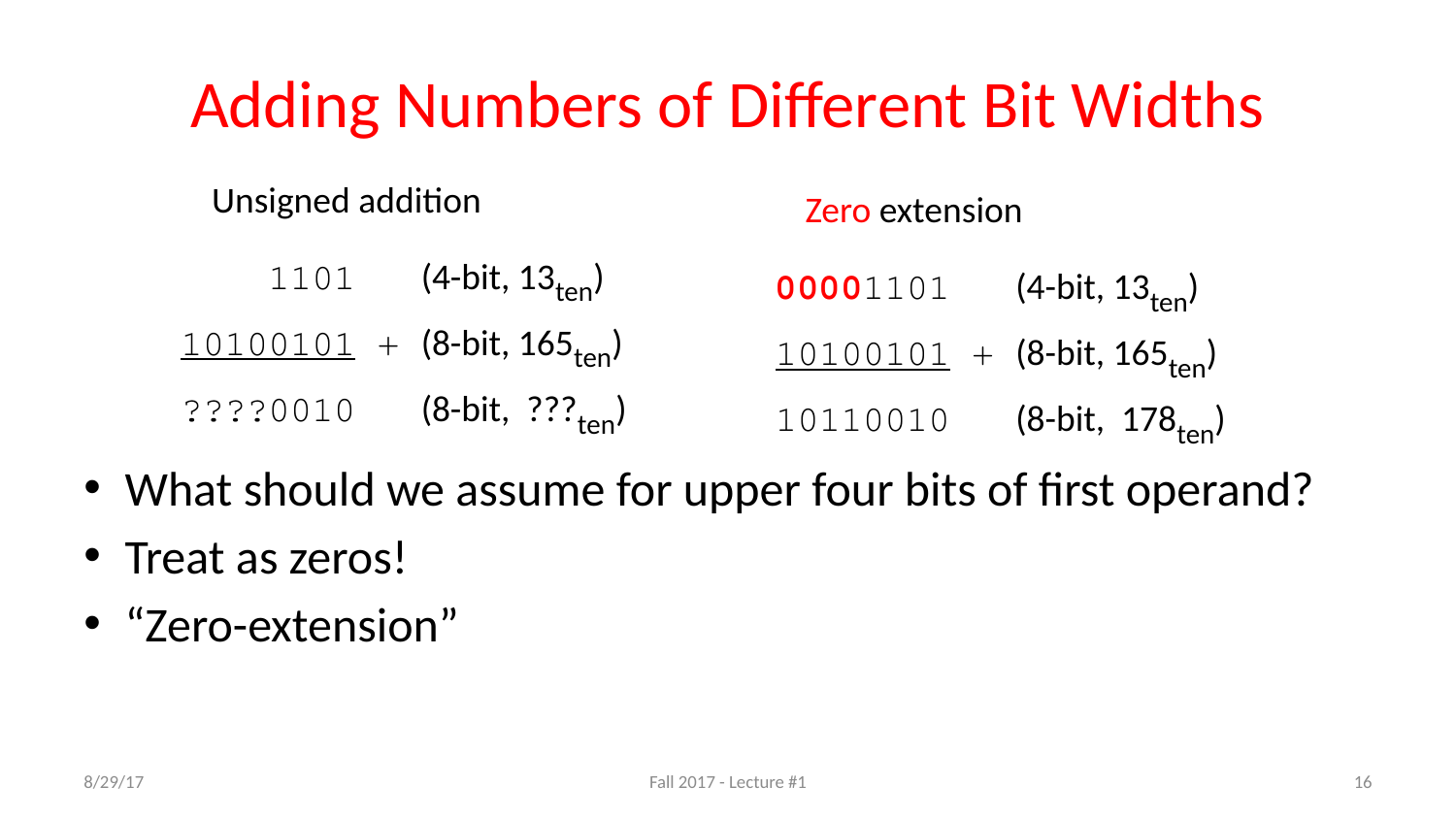

# Adding Numbers of Different Bit Widths
Unsigned addition
    1101   (4-bit, 13ten)
10100101 + (8-bit, 165ten)
????0010   (8-bit,  ???ten)
Zero extension
00001101   (4-bit, 13ten)
10100101 + (8-bit, 165ten)
10110010   (8-bit,  178ten)
What should we assume for upper four bits of first operand?
Treat as zeros!
“Zero-extension”
8/29/17
Fall 2017 - Lecture #1
16